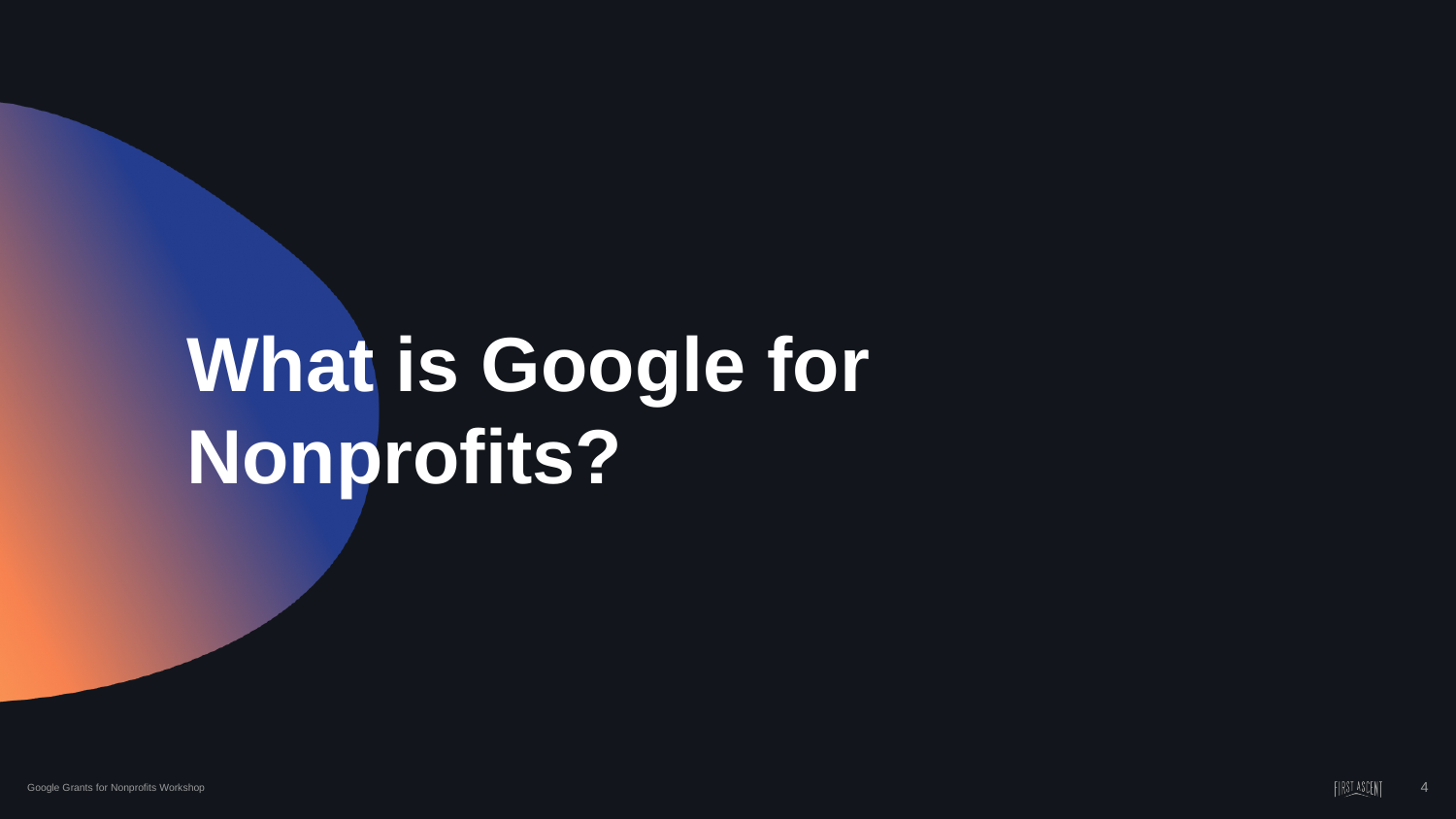

# What is Google for Nonprofits?
4